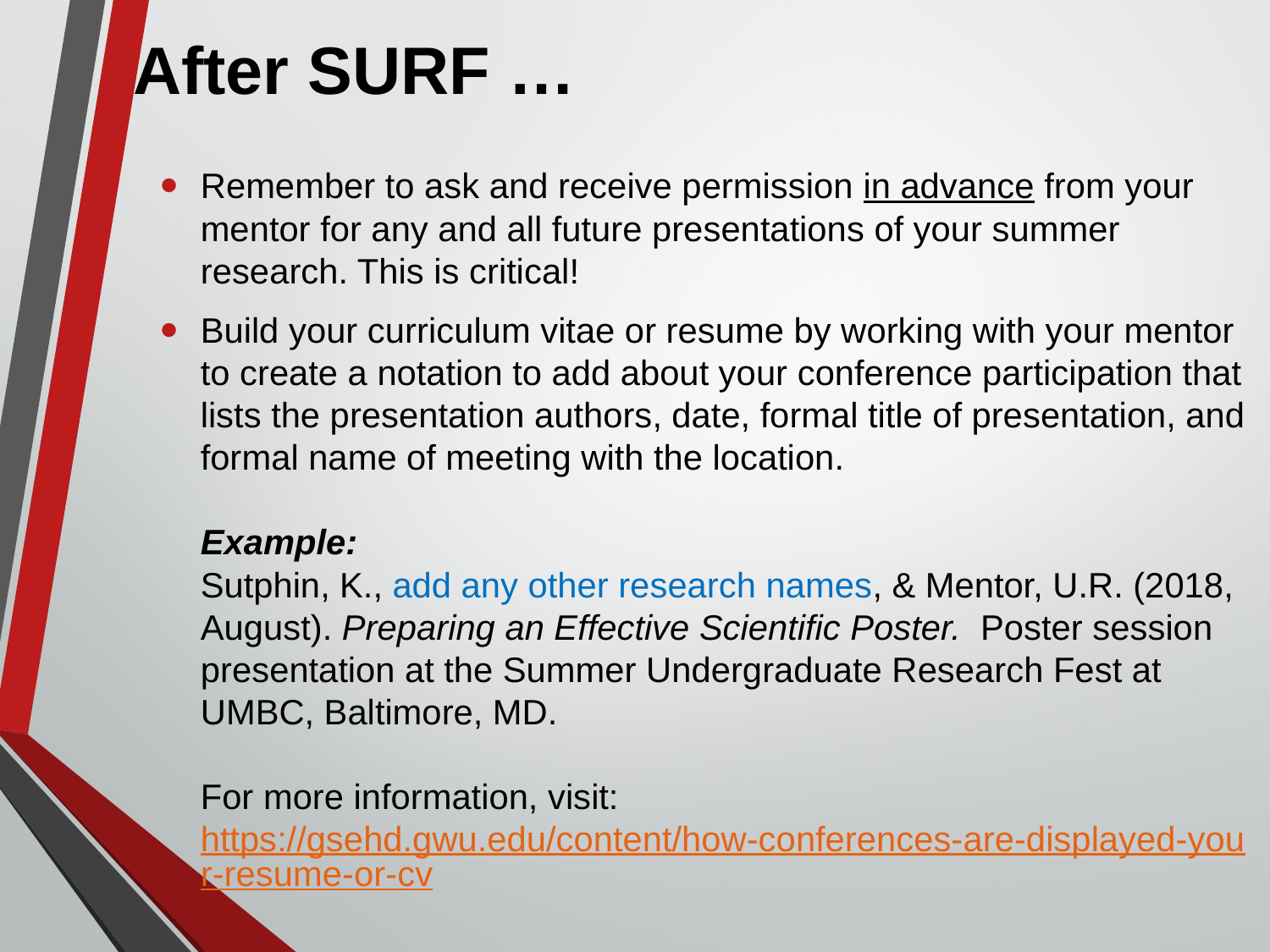

# After SURF …
Remember to ask and receive permission in advance from your mentor for any and all future presentations of your summer research. This is critical!
Build your curriculum vitae or resume by working with your mentor to create a notation to add about your conference participation that lists the presentation authors, date, formal title of presentation, and formal name of meeting with the location.
Example:
Sutphin, K., add any other research names, & Mentor, U.R. (2018, August). Preparing an Effective Scientific Poster.  Poster session presentation at the Summer Undergraduate Research Fest at UMBC, Baltimore, MD.
For more information, visit:  https://gsehd.gwu.edu/content/how-conferences-are-displayed-your-resume-or-cv